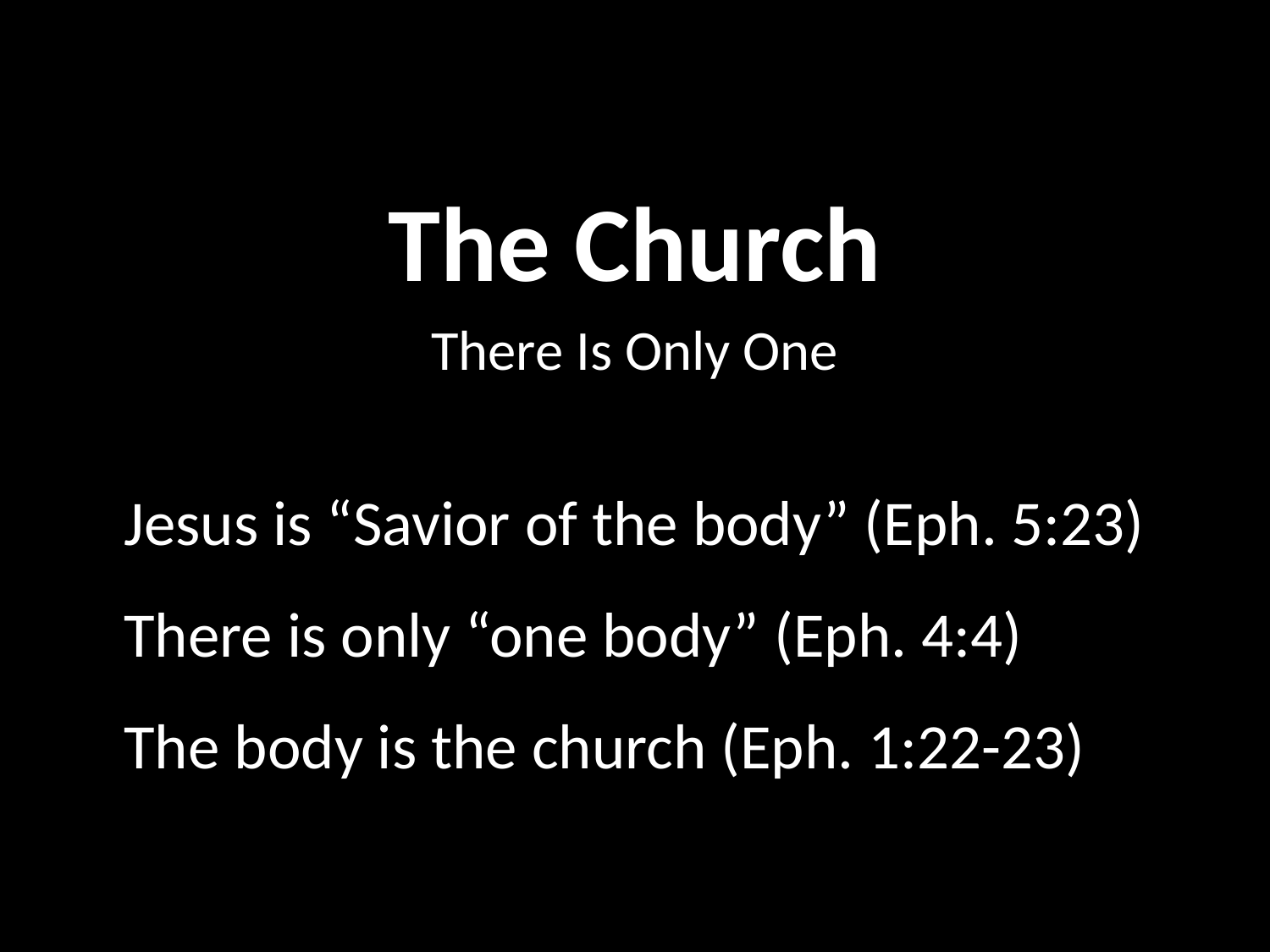

The Church
There Is Only One
Jesus is “Savior of the body” (Eph. 5:23)
There is only “one body” (Eph. 4:4)
The body is the church (Eph. 1:22-23)